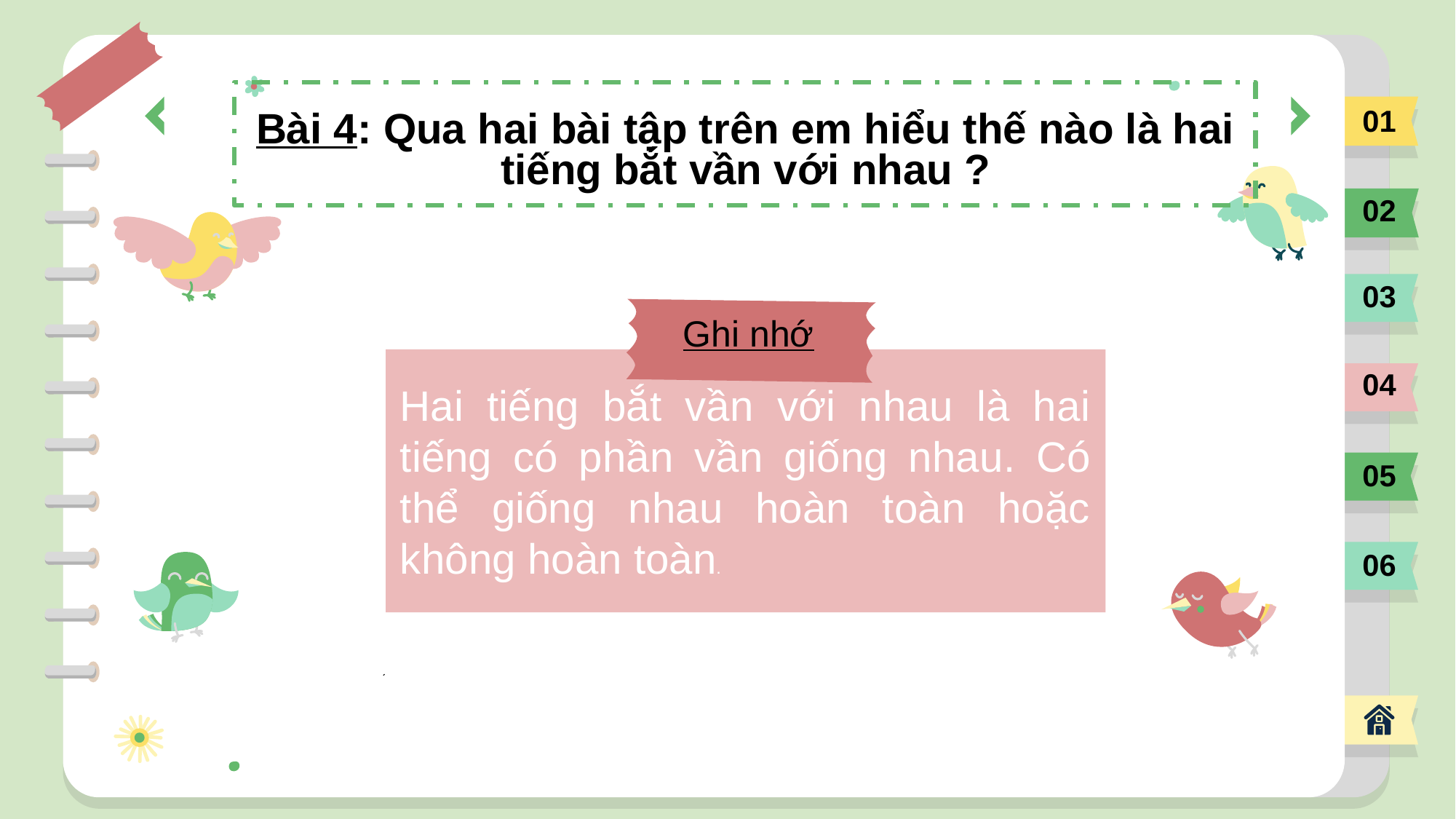

# Bài 4: Qua hai bài tập trên em hiểu thế nào là hai tiếng bắt vần với nhau ?
01

02

03
Ghi nhớ
Hai tiếng bắt vần với nhau là hai tiếng có phần vần giống nhau. Có thể giống nhau hoàn toàn hoặc không hoàn toàn.
04
05
06